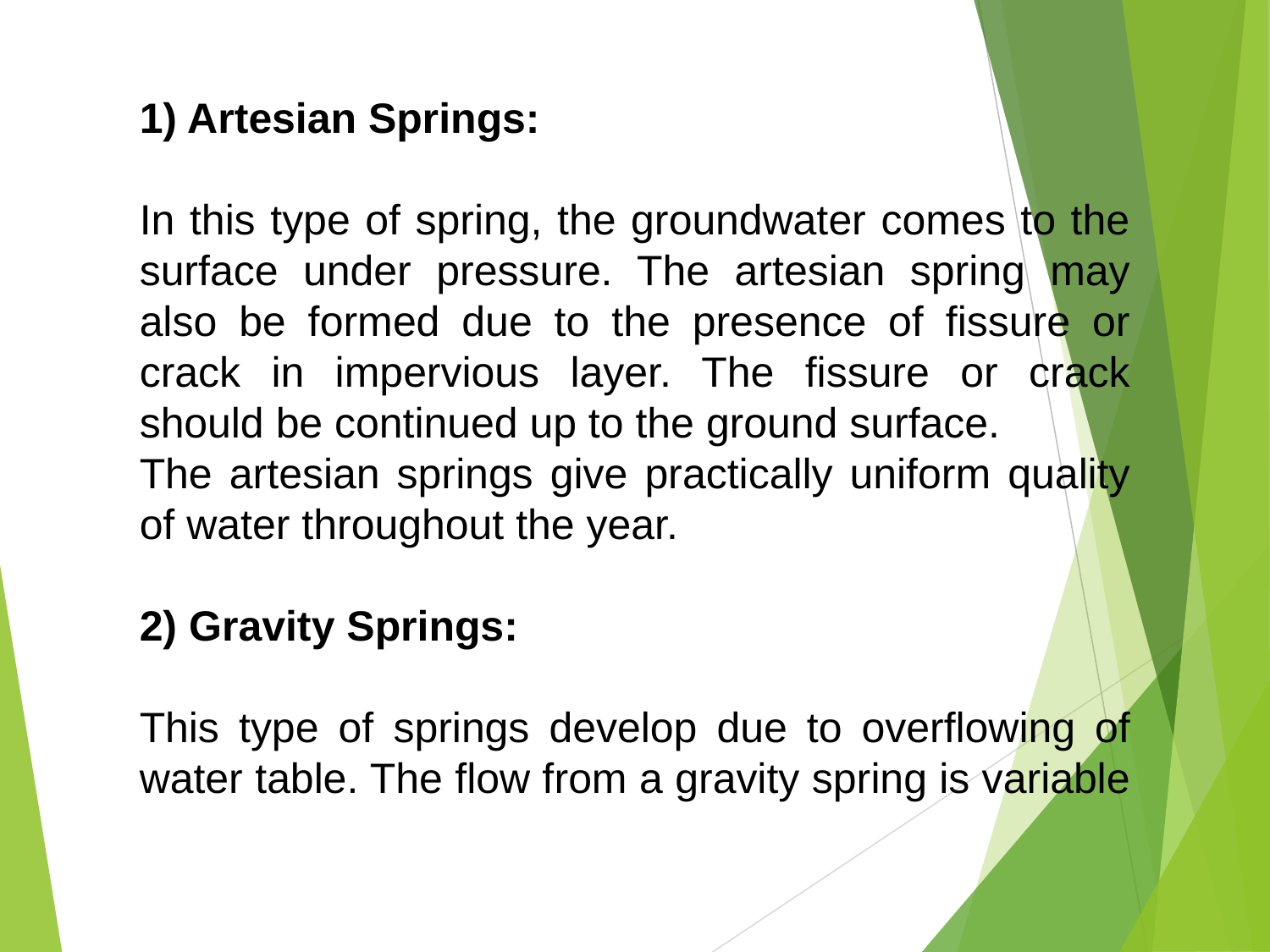

1) Artesian Springs:

In this type of spring, the groundwater comes to the surface under pressure. The artesian spring may also be formed due to the presence of fissure or crack in impervious layer. The fissure or crack should be continued up to the ground surface.
The artesian springs give practically uniform quality of water throughout the year.

2) Gravity Springs:
This type of springs develop due to overflowing of water table. The flow from a gravity spring is variable